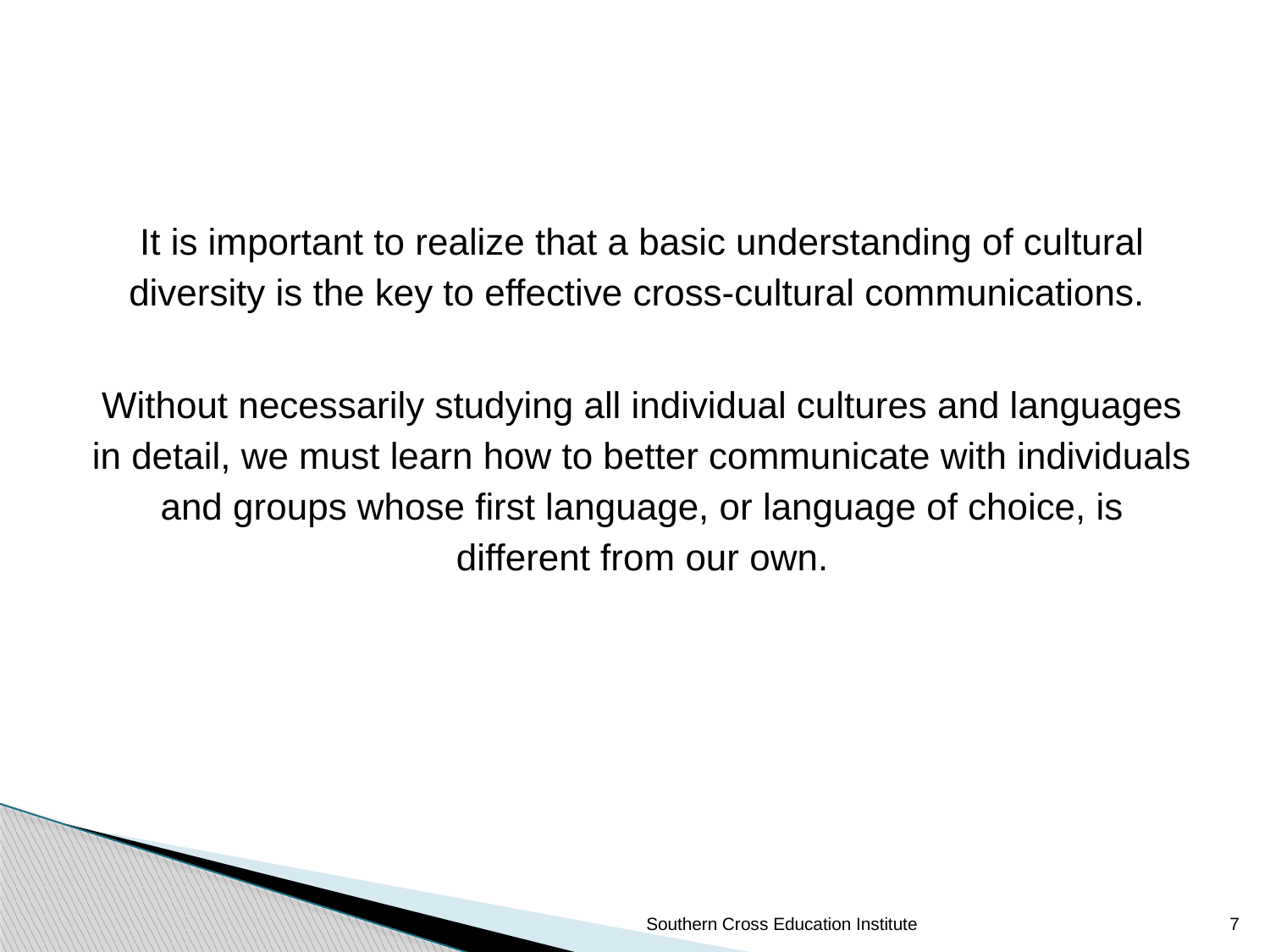

It is important to realize that a basic understanding of cultural diversity is the key to effective cross-cultural communications.

Without necessarily studying all individual cultures and languages in detail, we must learn how to better communicate with individuals and groups whose first language, or language of choice, is different from our own.
Southern Cross Education Institute
7